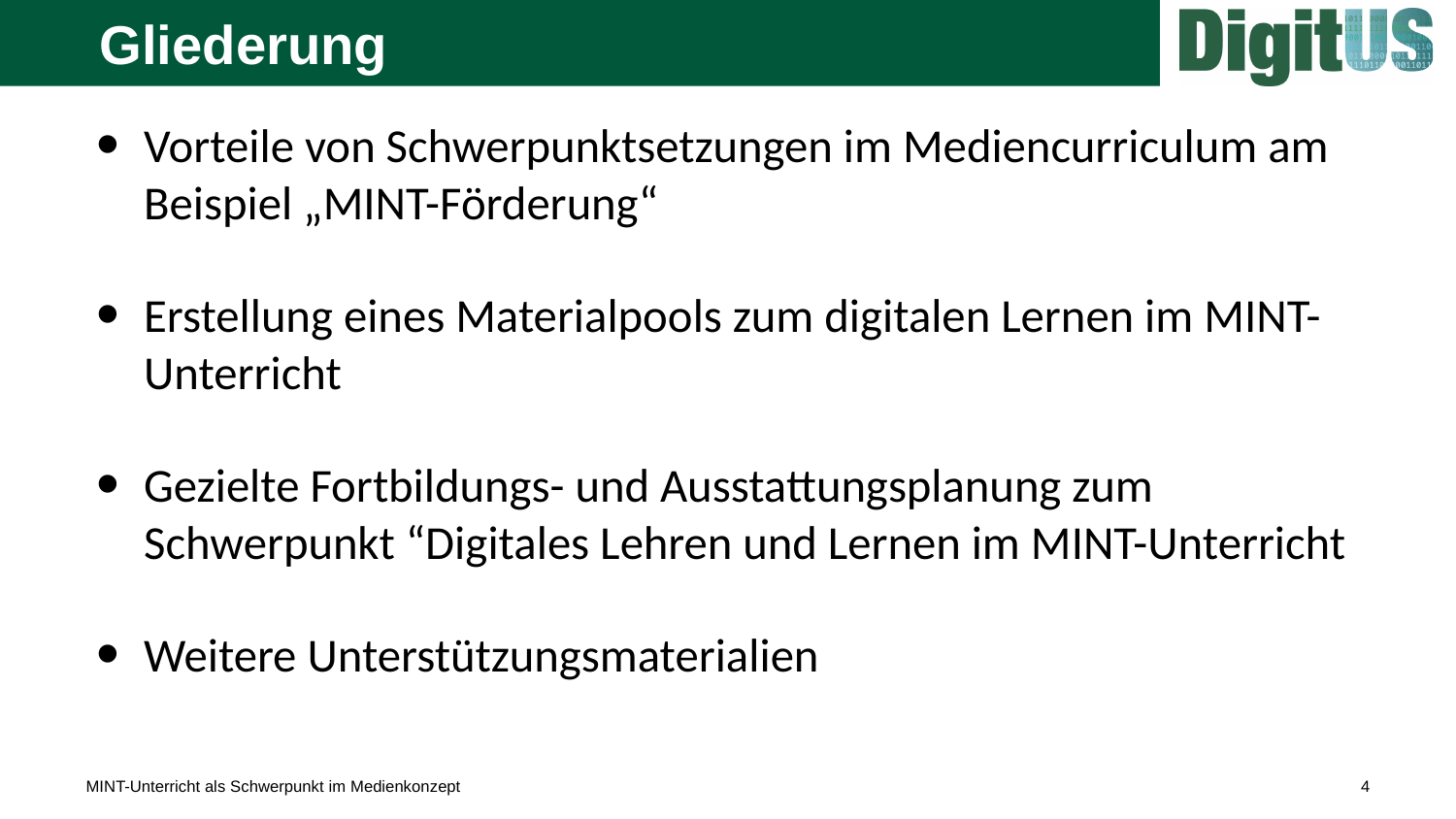

# Gliederung
Vorteile von Schwerpunktsetzungen im Mediencurriculum am Beispiel „MINT-Förderung“

Erstellung eines Materialpools zum digitalen Lernen im MINT-Unterricht

Gezielte Fortbildungs- und Ausstattungsplanung zum Schwerpunkt “Digitales Lehren und Lernen im MINT-Unterricht

Weitere Unterstützungsmaterialien
MINT-Unterricht als Schwerpunkt im Medienkonzept
4